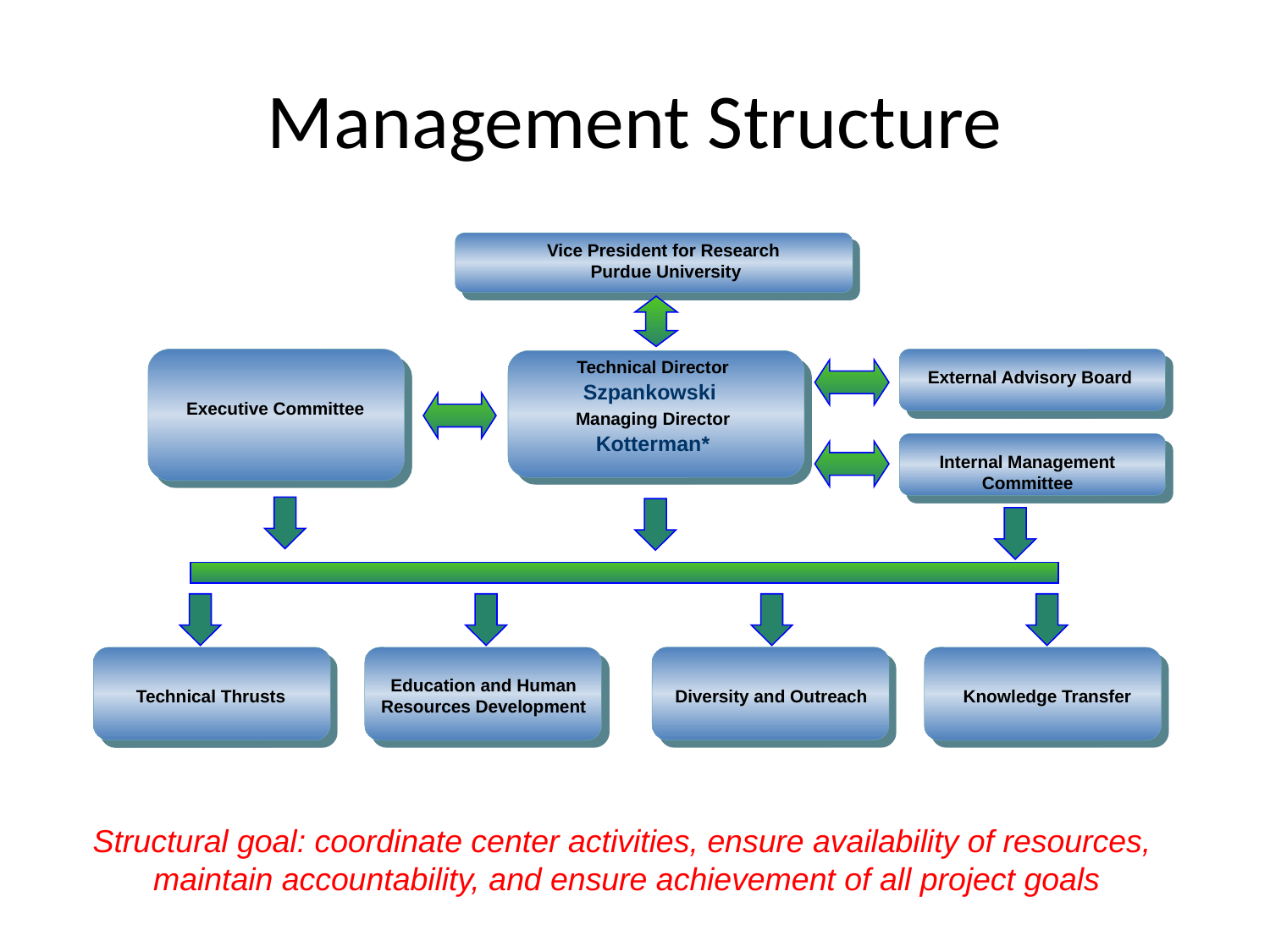

Management Structure
Vice President for Research
Purdue University

Executive Committee

External Advisory Board

Technical Director
Szpankowski
Managing Director
Kotterman*

Internal Management
Committee

Education and Human Resources Development
Technical Thrusts
Diversity and Outreach
Knowledge Transfer
Structural goal: coordinate center activities, ensure availability of resources,
maintain accountability, and ensure achievement of all project goals